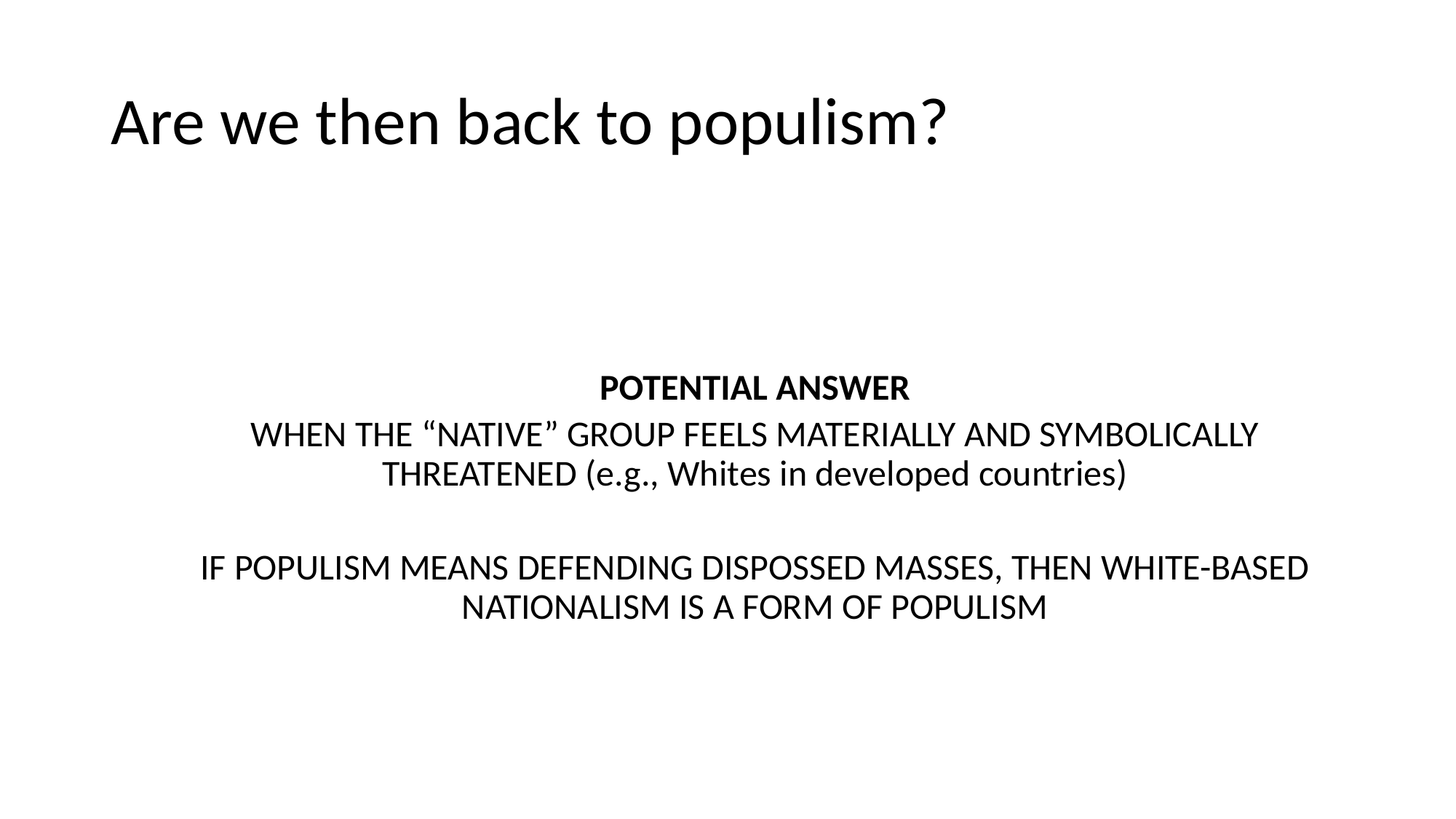

# Are we then back to populism?

POTENTIAL ANSWER
WHEN THE “NATIVE” GROUP FEELS MATERIALLY AND SYMBOLICALLY THREATENED (e.g., Whites in developed countries)

IF POPULISM MEANS DEFENDING DISPOSSED MASSES, THEN WHITE-BASED NATIONALISM IS A FORM OF POPULISM